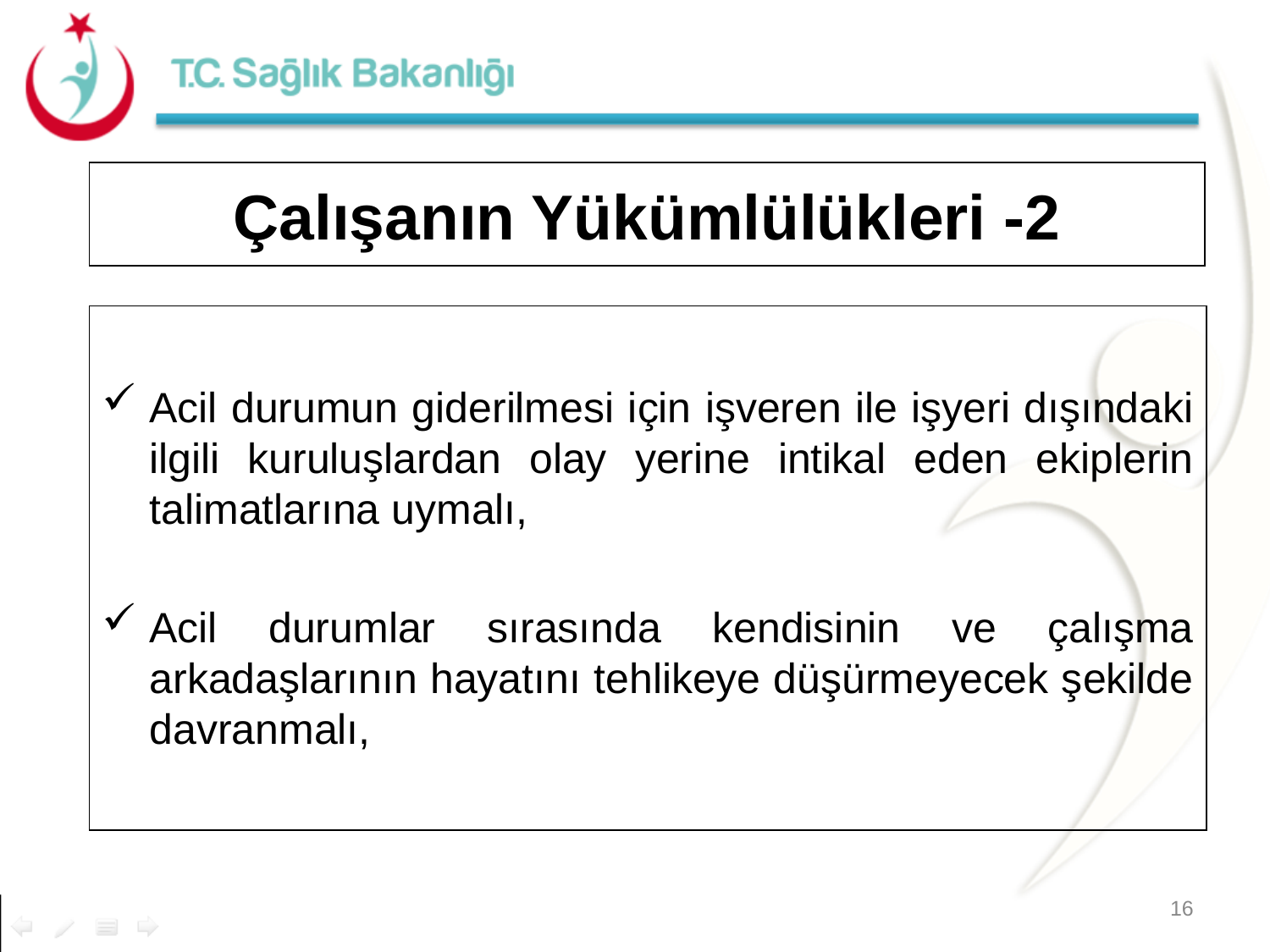

# Çalışanın Yükümlülükleri -2

Acil durumun giderilmesi için işveren ile işyeri dışındaki ilgili kuruluşlardan olay yerine intikal eden ekiplerin talimatlarına uymalı,

Acil durumlar sırasında kendisinin ve çalışma arkadaşlarının hayatını tehlikeye düşürmeyecek şekilde davranmalı,

16